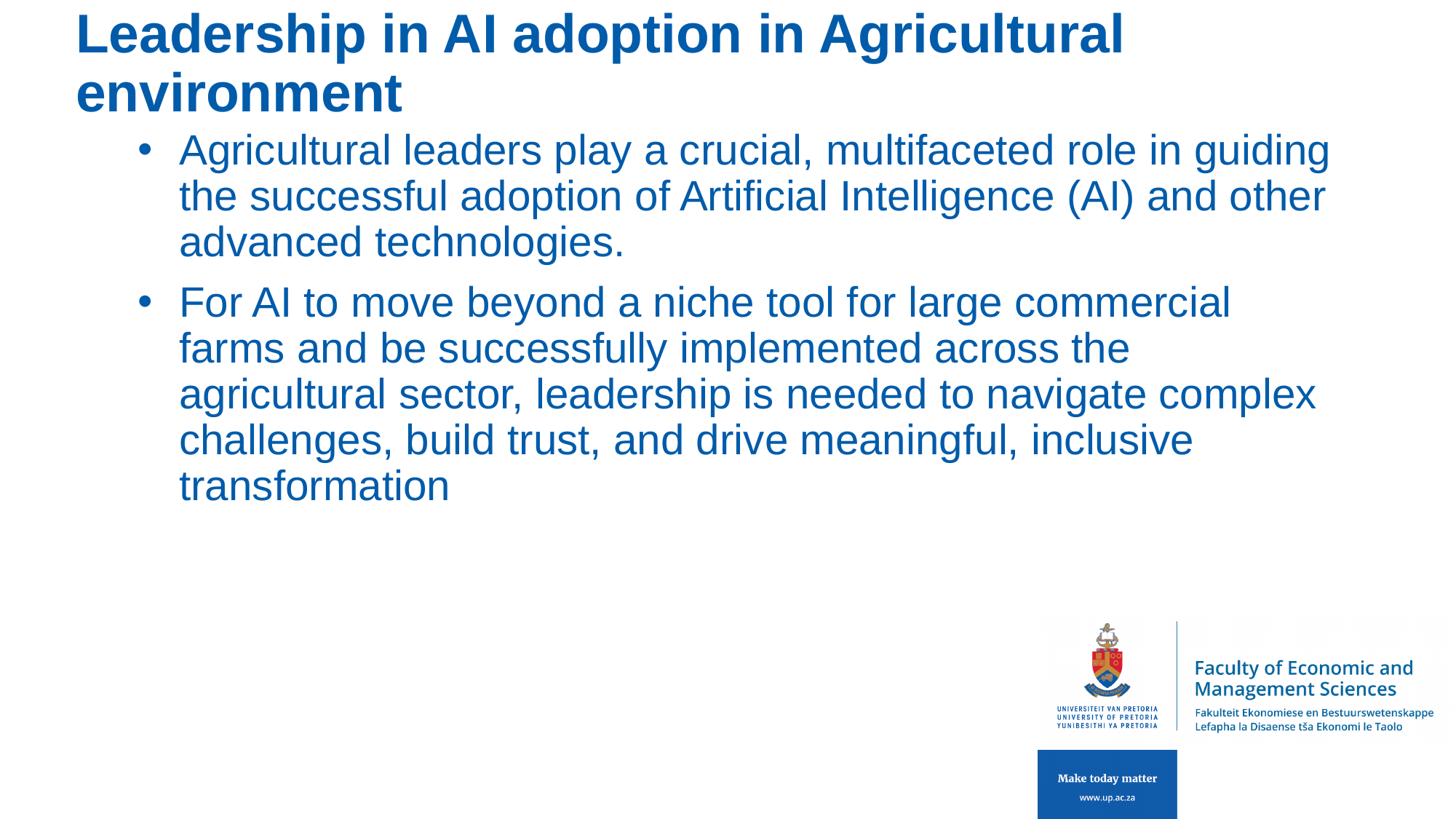

# Leadership in AI adoption in Agricultural environment
Agricultural leaders play a crucial, multifaceted role in guiding the successful adoption of Artificial Intelligence (AI) and other advanced technologies.
For AI to move beyond a niche tool for large commercial farms and be successfully implemented across the agricultural sector, leadership is needed to navigate complex challenges, build trust, and drive meaningful, inclusive transformation